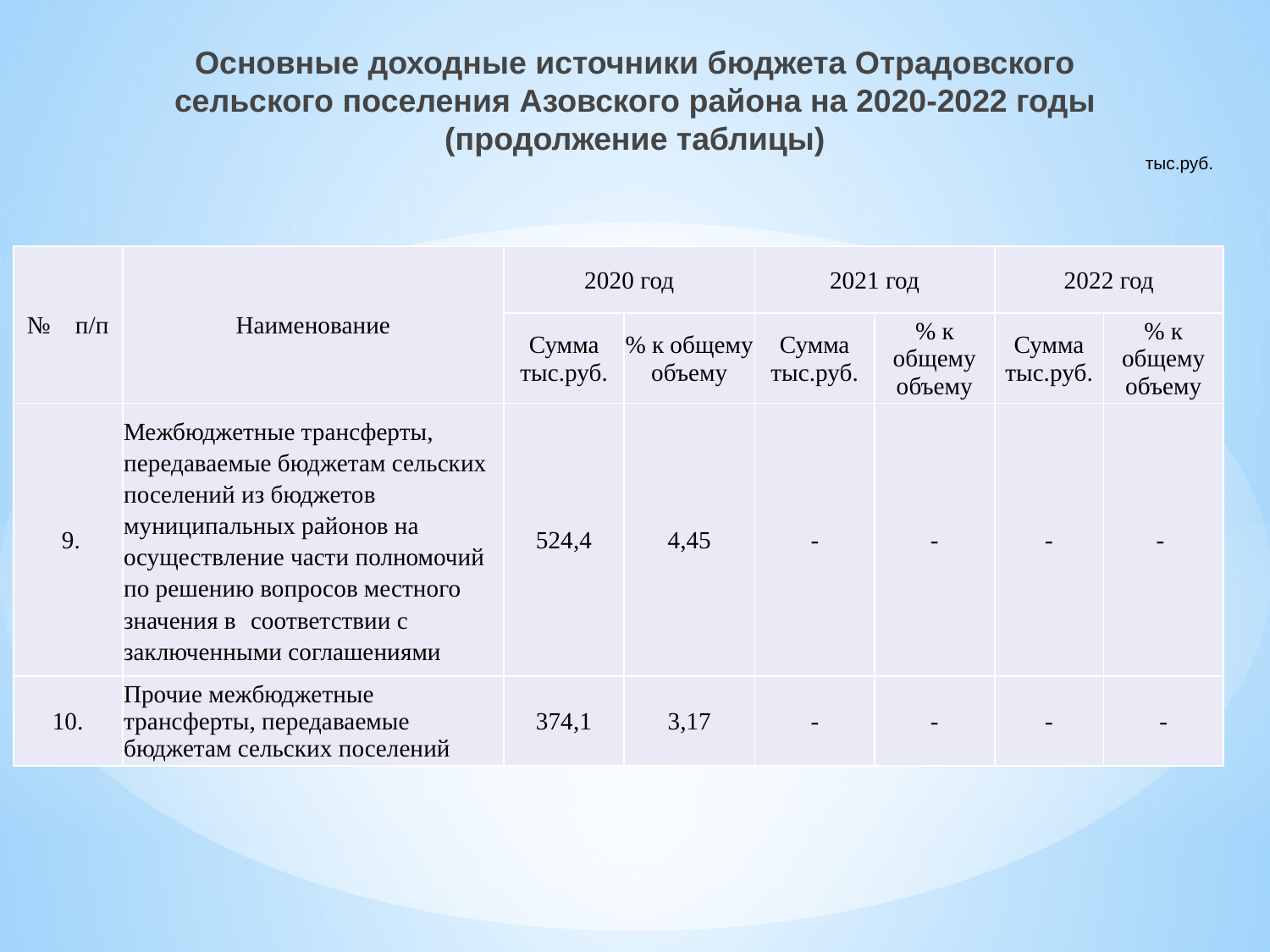

Основные доходные источники бюджета Отрадовского сельского поселения Азовского района на 2020-2022 годы (продолжение таблицы)
тыс.руб.
| № п/п | Наименование | 2020 год |  | 2021 год |  | 2022 год |  |
| --- | --- | --- | --- | --- | --- | --- | --- |
|  |  | Сумма тыс.руб. | % к общему объему | Сумма тыс.руб. | % к общему объему | Сумма тыс.руб. | % к общему объему |
| 9. | Межбюджетные трансферты, передаваемые бюджетам сельских поселений из бюджетов муниципальных районов на осуществление части полномочий по решению вопросов местного значения в соответствии с заключенными соглашениями | 524,4 | 4,45 | - | - | - | - |
| 10. | Прочие межбюджетные трансферты, передаваемые бюджетам сельских поселений | 374,1 | 3,17 | - | - | - | - |